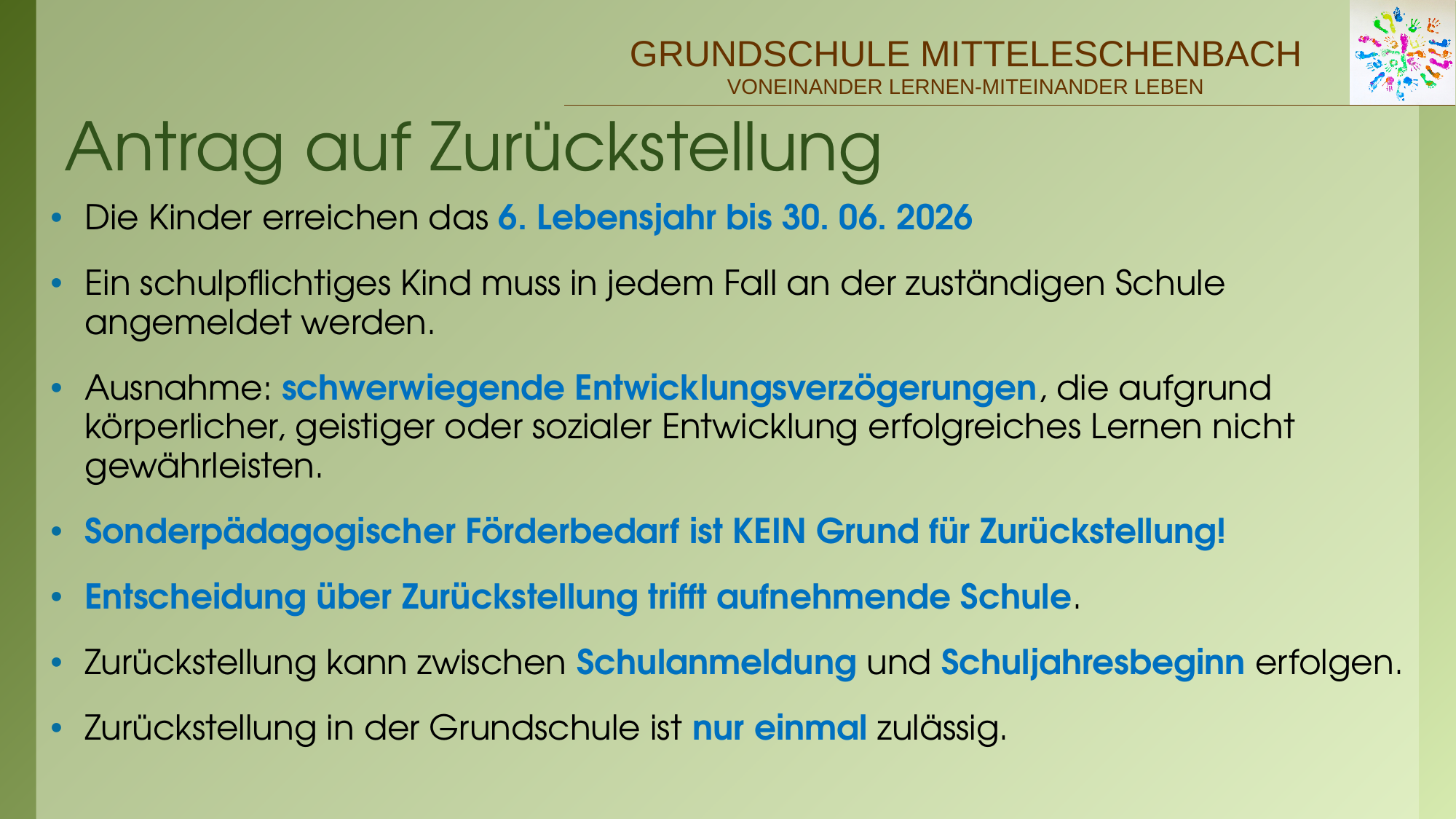

# Antrag auf Zurückstellung
Die Kinder erreichen das 6. Lebensjahr bis 30. 06. 2026
Ein schulpflichtiges Kind muss in jedem Fall an der zuständigen Schule angemeldet werden.
Ausnahme: schwerwiegende Entwicklungsverzögerungen, die aufgrund körperlicher, geistiger oder sozialer Entwicklung erfolgreiches Lernen nicht gewährleisten.
Sonderpädagogischer Förderbedarf ist KEIN Grund für Zurückstellung!
Entscheidung über Zurückstellung trifft aufnehmende Schule.
Zurückstellung kann zwischen Schulanmeldung und Schuljahresbeginn erfolgen.
Zurückstellung in der Grundschule ist nur einmal zulässig.